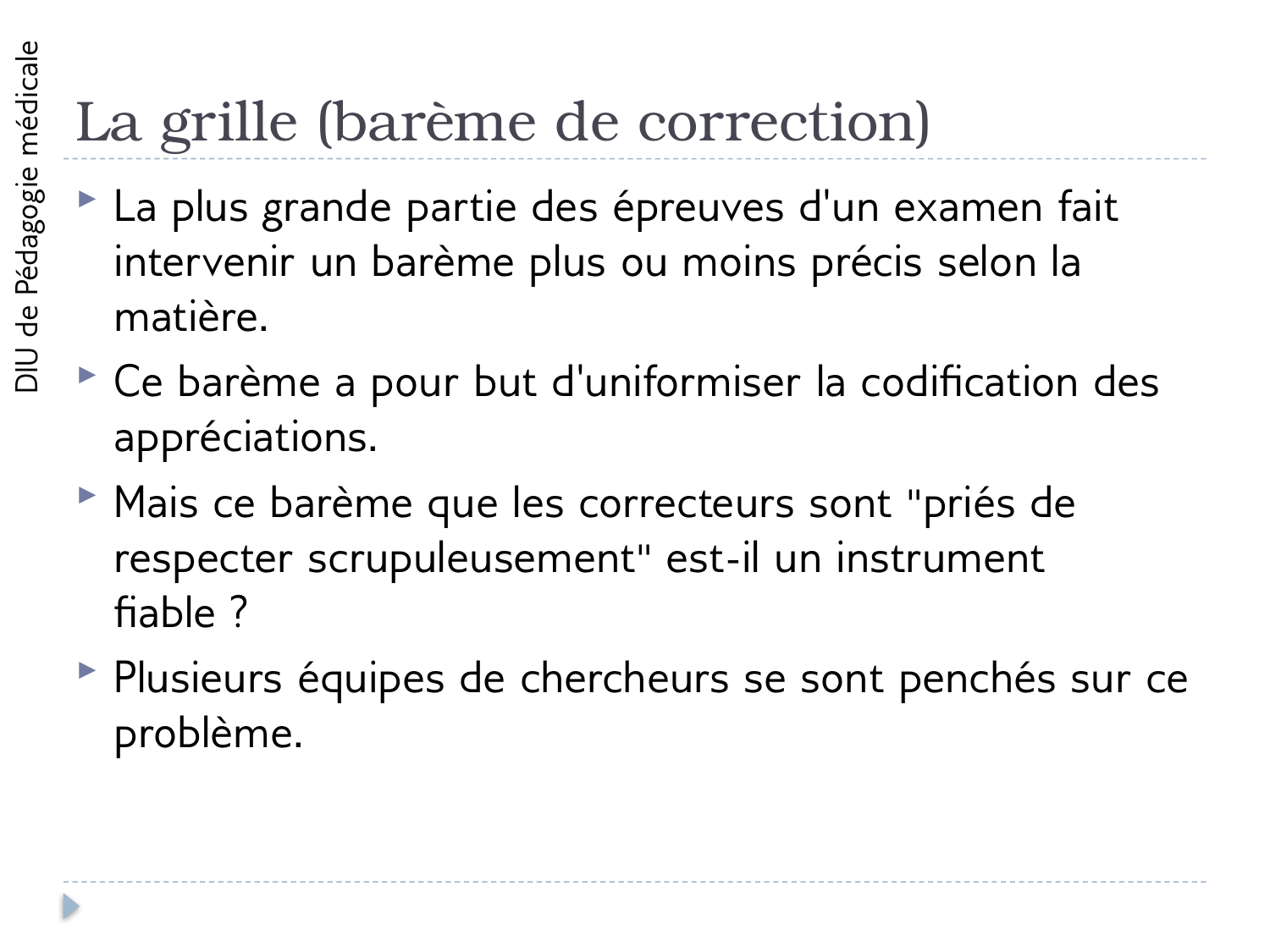

# La grille (barème de correction)
La plus grande partie des épreuves d'un examen fait intervenir un barème plus ou moins précis selon la matière.
Ce barème a pour but d'uniformiser la codification des appréciations.
Mais ce barème que les correcteurs sont "priés de respecter scrupuleusement" est-il un instrument fiable ?
Plusieurs équipes de chercheurs se sont penchés sur ce problème.